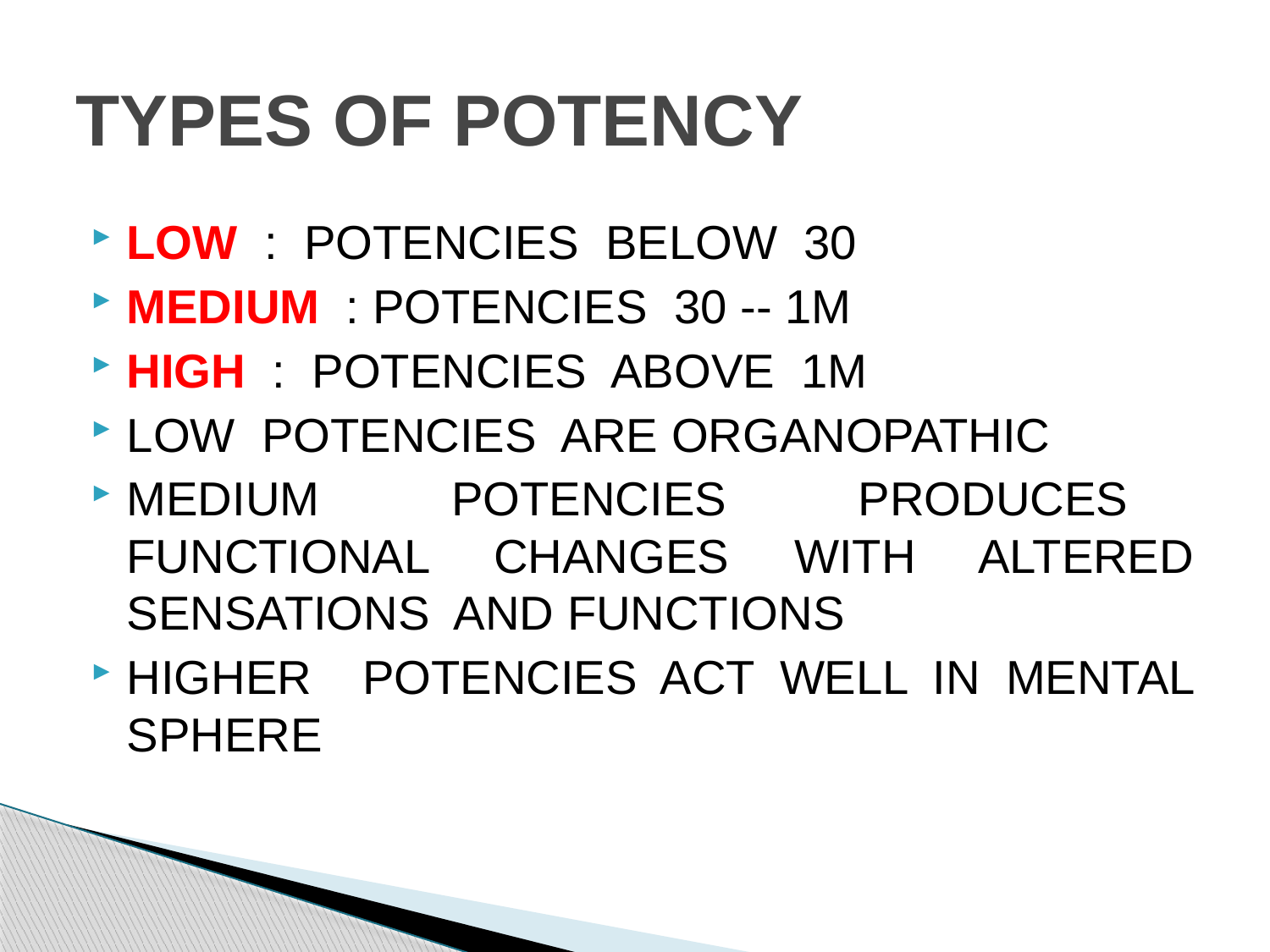

# TYPES OF POTENCY
LOW  :  POTENCIES  BELOW  30
MEDIUM  : POTENCIES  30 -- 1M
HIGH  :  POTENCIES  ABOVE  1M
LOW  POTENCIES  ARE ORGANOPATHIC
MEDIUM  POTENCIES  PRODUCES  FUNCTIONAL CHANGES WITH ALTERED SENSATIONS  AND FUNCTIONS
HIGHER  POTENCIES ACT WELL IN MENTAL SPHERE